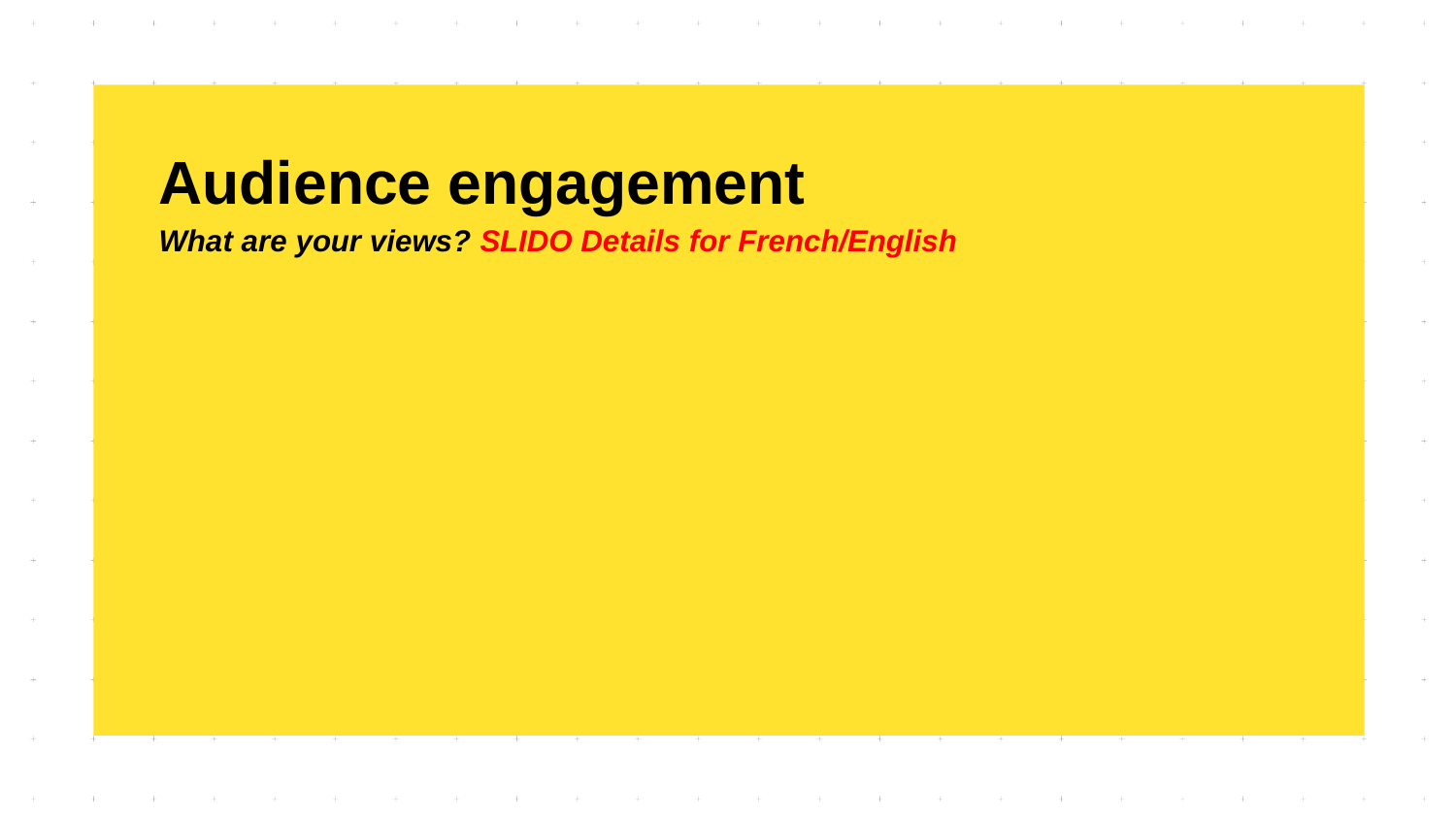

# Audience engagement
What are your views? SLIDO Details for French/English